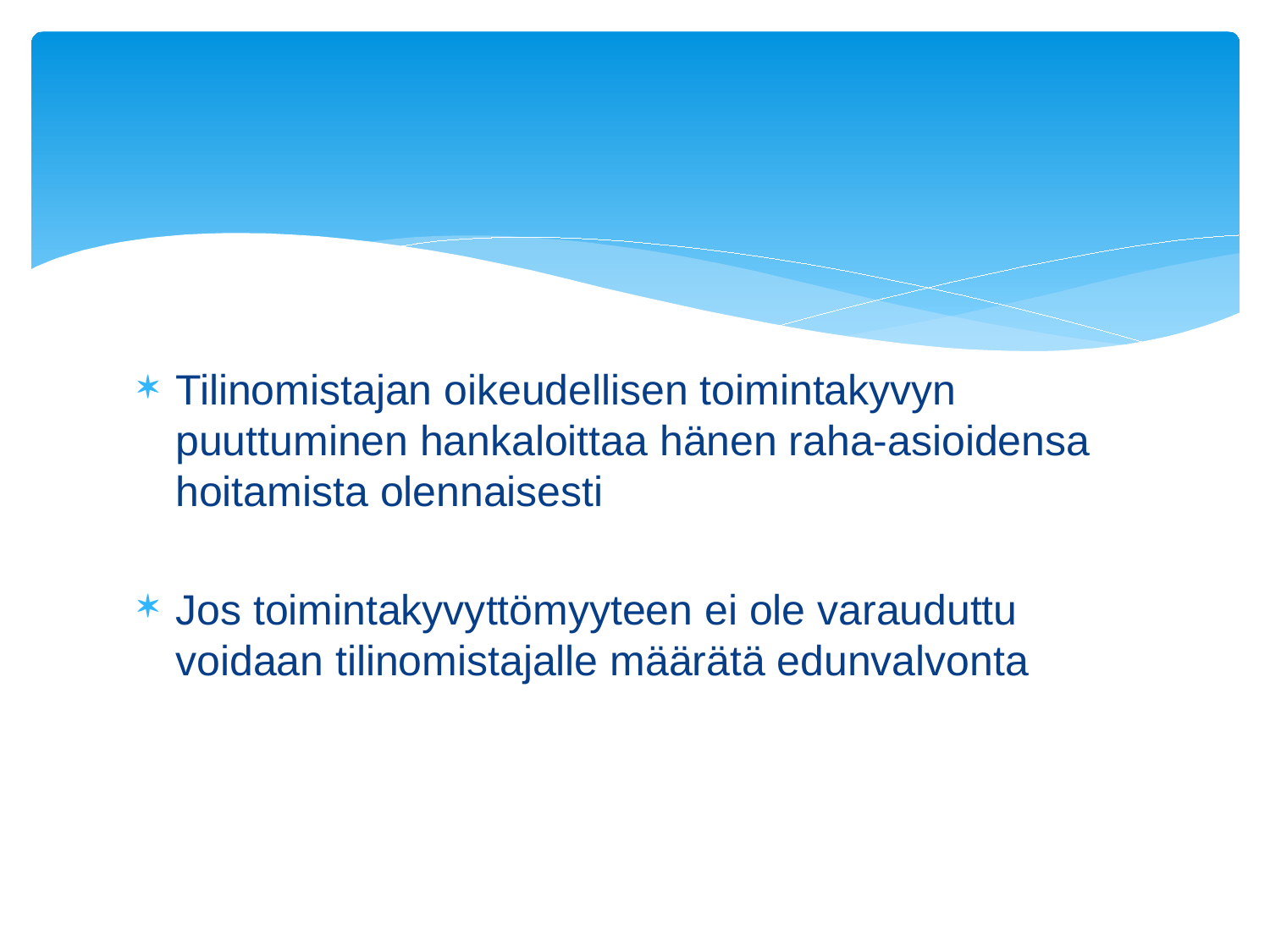

Tilinomistajan oikeudellisen toimintakyvyn puuttuminen hankaloittaa hänen raha-asioidensa hoitamista olennaisesti

Jos toimintakyvyttömyyteen ei ole varauduttu voidaan tilinomistajalle määrätä edunvalvonta